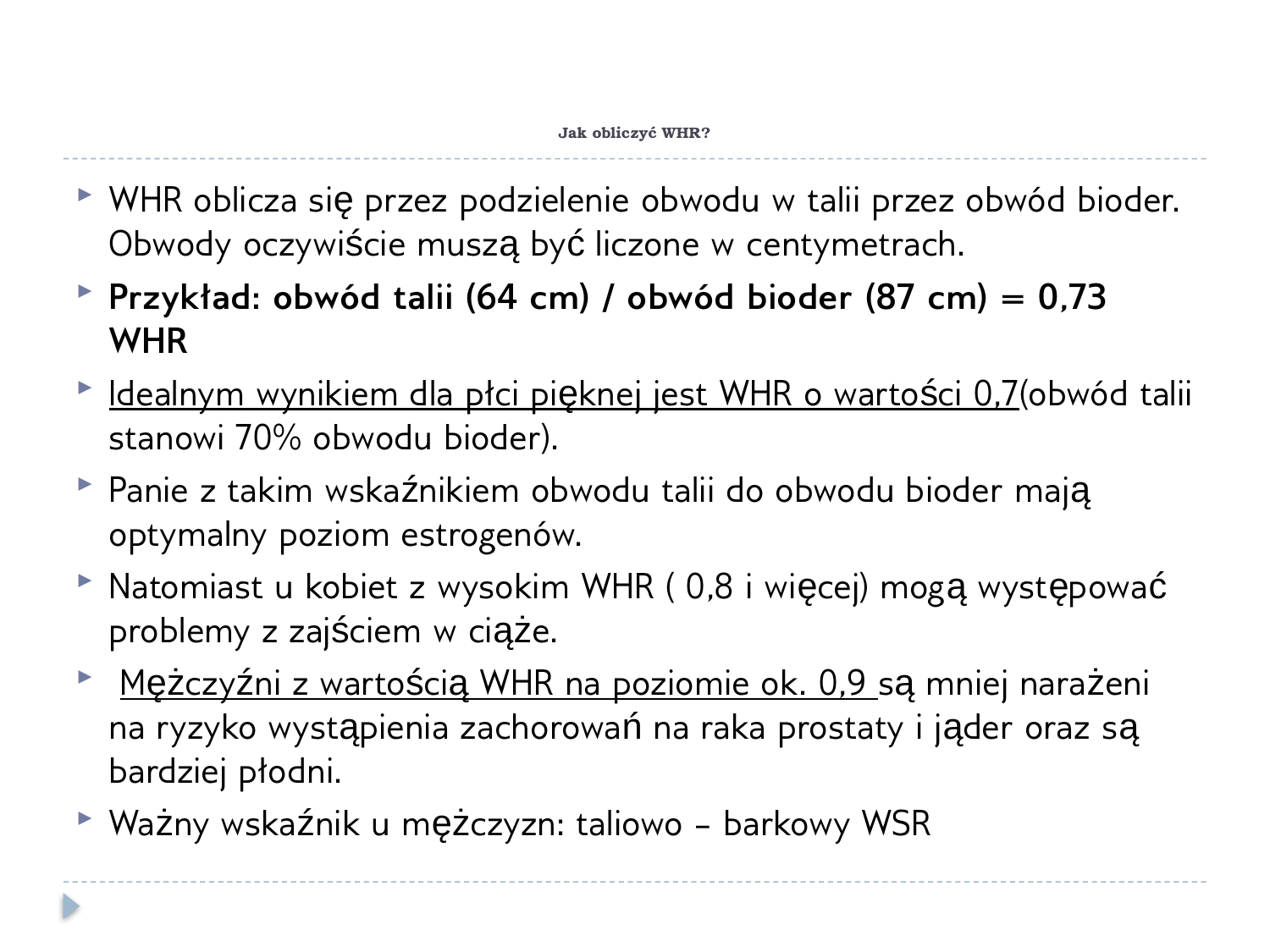

# Jak obliczyć WHR?
WHR oblicza się przez podzielenie obwodu w talii przez obwód bioder. Obwody oczywiście muszą być liczone w centymetrach.
Przykład: obwód talii (64 cm) / obwód bioder (87 cm) = 0,73 WHR
Idealnym wynikiem dla płci pięknej jest WHR o wartości 0,7(obwód talii stanowi 70% obwodu bioder).
Panie z takim wskaźnikiem obwodu talii do obwodu bioder mają optymalny poziom estrogenów.
Natomiast u kobiet z wysokim WHR ( 0,8 i więcej) mogą występować  problemy z zajściem w ciąże.
 Mężczyźni z wartością WHR na poziomie ok. 0,9 są mniej narażeni na ryzyko wystąpienia zachorowań na raka prostaty i jąder oraz są bardziej płodni.
Ważny wskaźnik u mężczyzn: taliowo – barkowy WSR